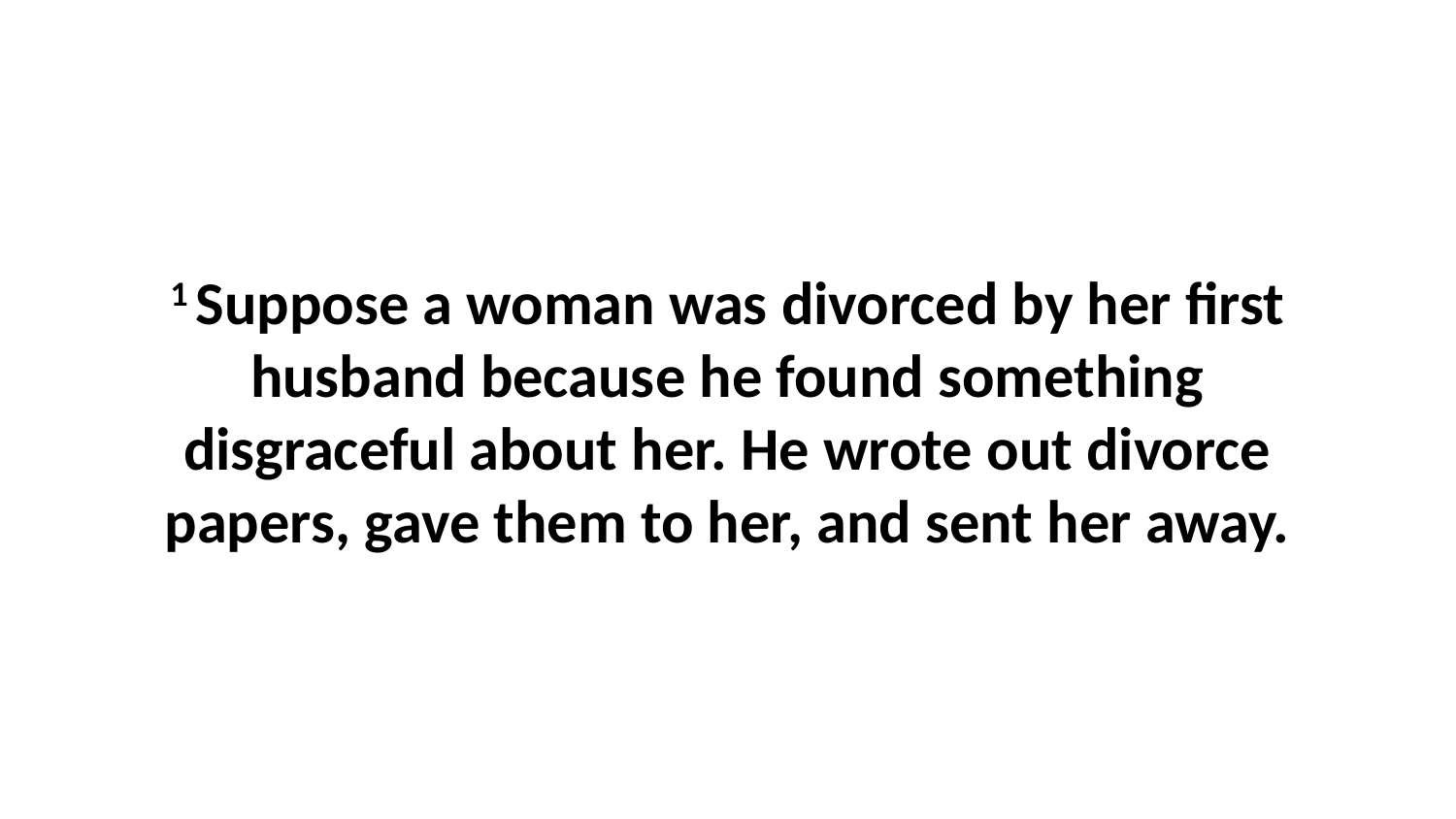

1 Suppose a woman was divorced by her first husband because he found something disgraceful about her. He wrote out divorce papers, gave them to her, and sent her away.